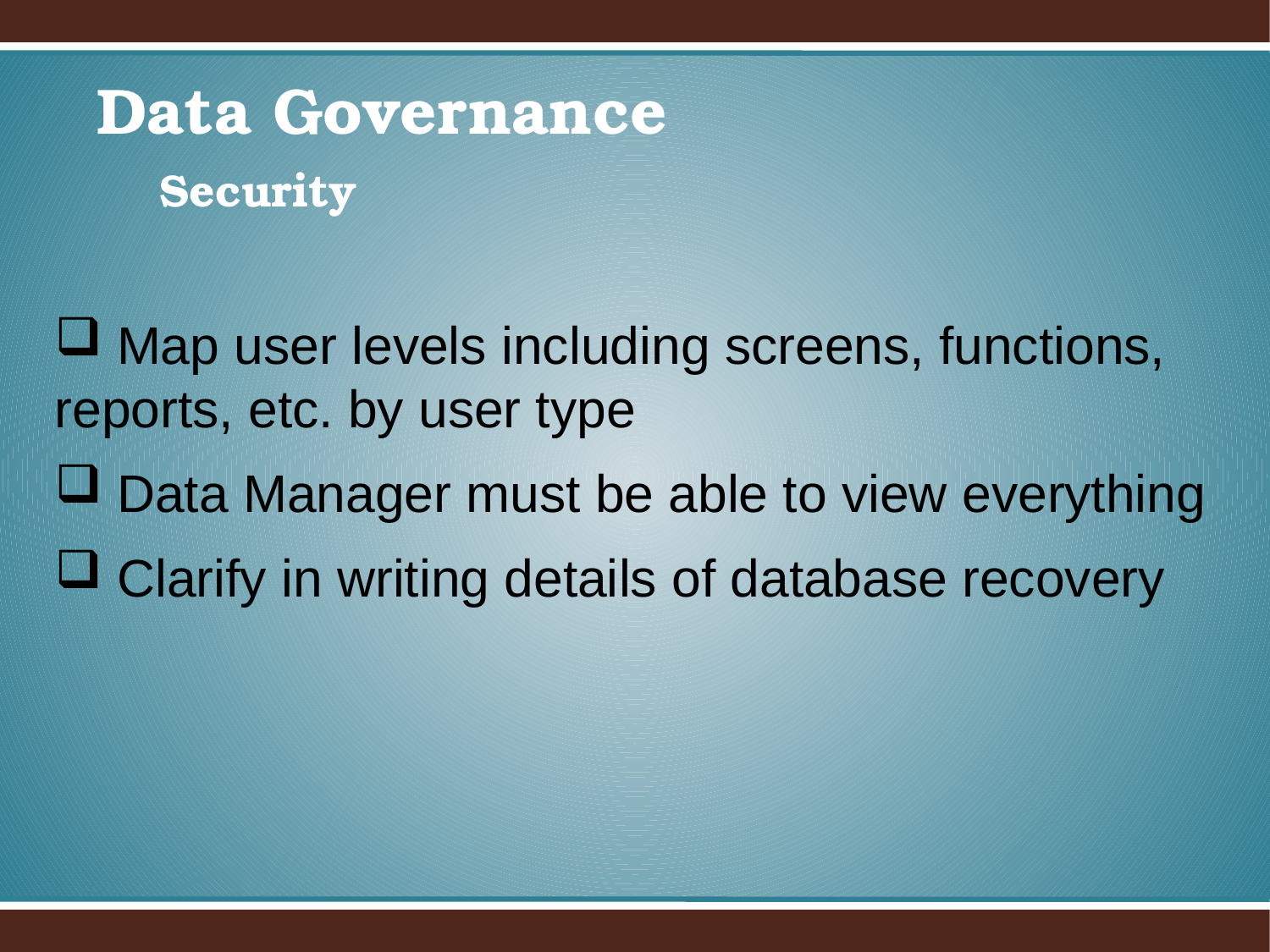

Data Governance
     Security

 Map user levels including screens, functions, reports, etc. by user type
 Data Manager must be able to view everything
 Clarify in writing details of database recovery